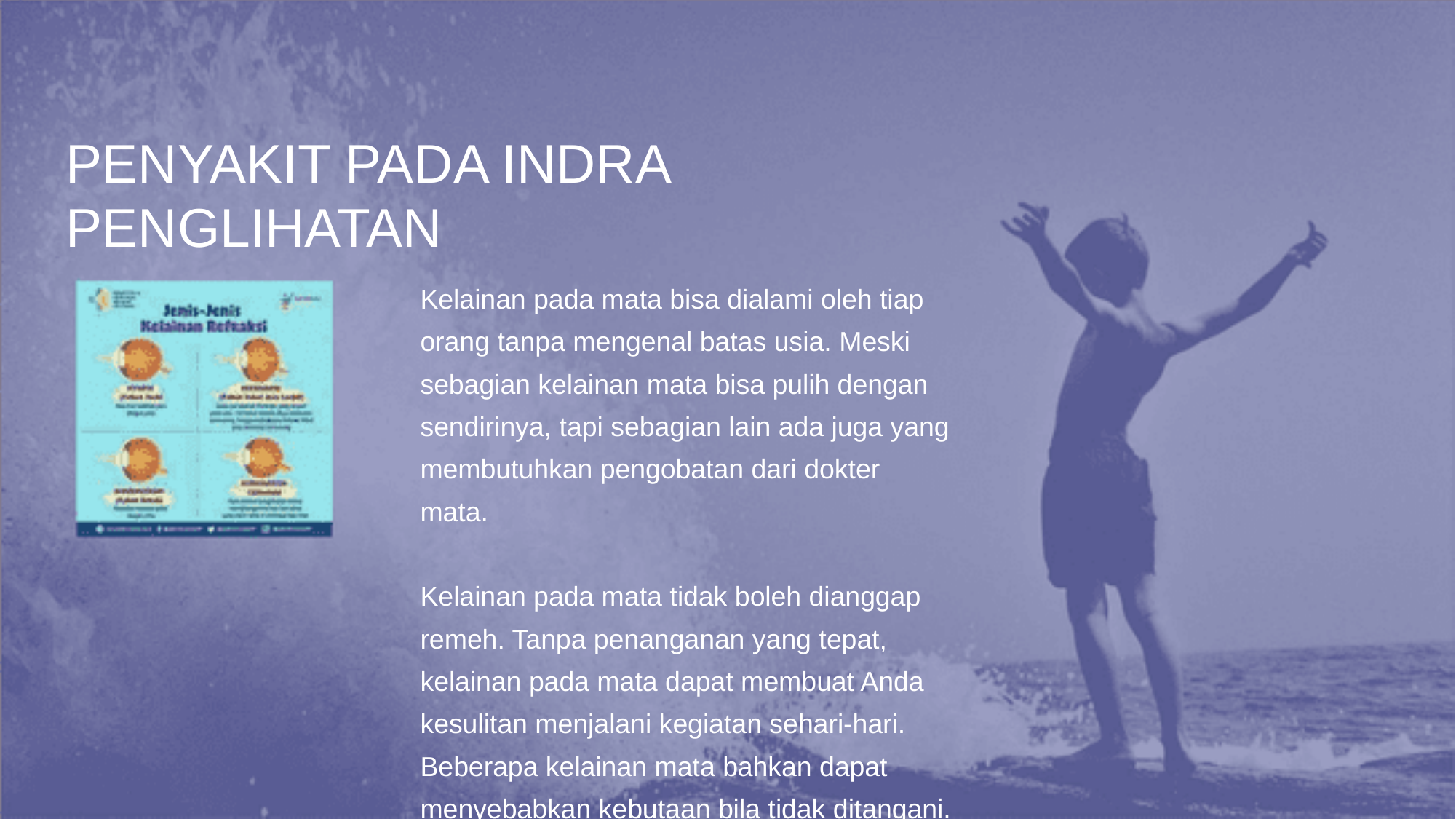

PENYAKIT PADA INDRA PENGLIHATAN
Kelainan pada mata bisa dialami oleh tiap
orang tanpa mengenal batas usia. Meski
sebagian kelainan mata bisa pulih dengan
sendirinya, tapi sebagian lain ada juga yang
membutuhkan pengobatan dari dokter
mata.
Kelainan pada mata tidak boleh dianggap
remeh. Tanpa penanganan yang tepat,
kelainan pada mata dapat membuat Anda
kesulitan menjalani kegiatan sehari-hari.
Beberapa kelainan mata bahkan dapat
menyebabkan kebutaan bila tidak ditangani.